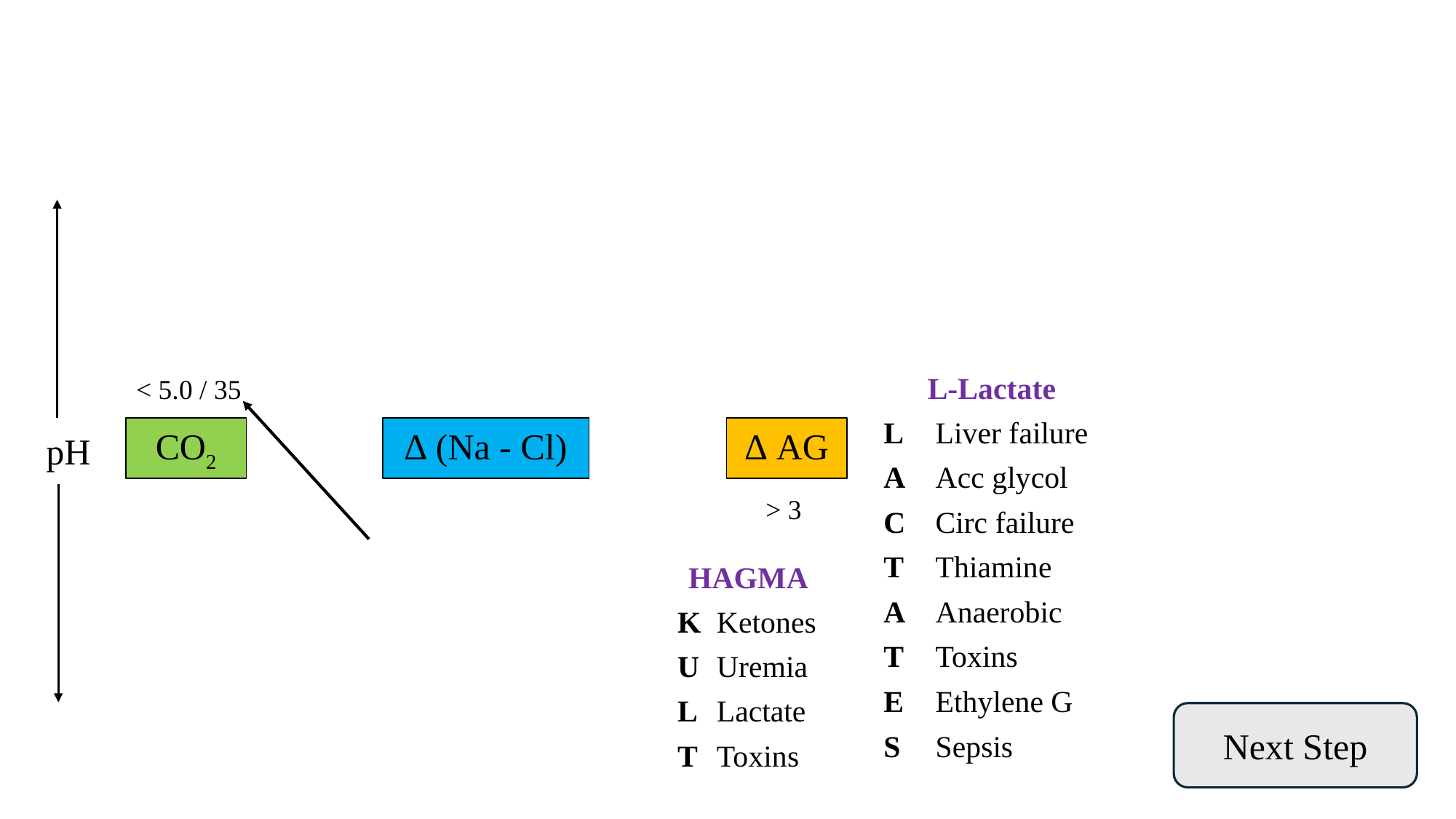

< 5.0 / 35
| L-Lactate |  |
| --- | --- |
| L | Liver failure |
| A | Acc glycol |
| C | Circ failure |
| T | Thiamine |
| A | Anaerobic |
| T | Toxins |
| E | Ethylene G |
| S | Sepsis |
CO2
∆ (Na - Cl)
∆ AG
pH
> 3
| HAGMA |  |
| --- | --- |
| K | Ketones |
| U | Uremia |
| L | Lactate |
| T | Toxins |
Next Step